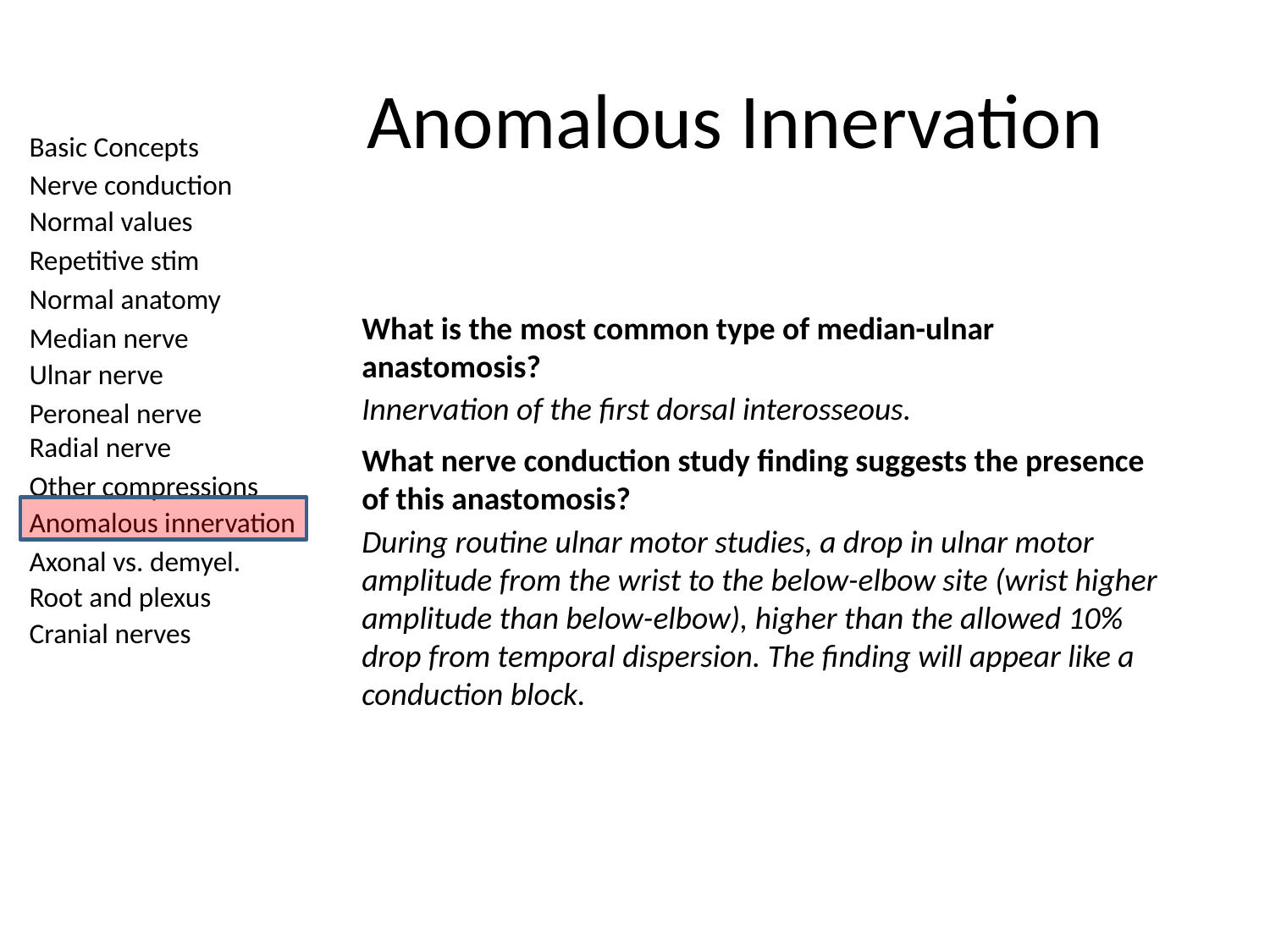

# Anomalous Innervation
What is the most common type of median-ulnar anastomosis?
Innervation of the first dorsal interosseous.
What nerve conduction study finding suggests the presence of this anastomosis?

During routine ulnar motor studies, a drop in ulnar motor amplitude from the wrist to the below-elbow site (wrist higher amplitude than below-elbow), higher than the allowed 10% drop from temporal dispersion. The finding will appear like a conduction block.